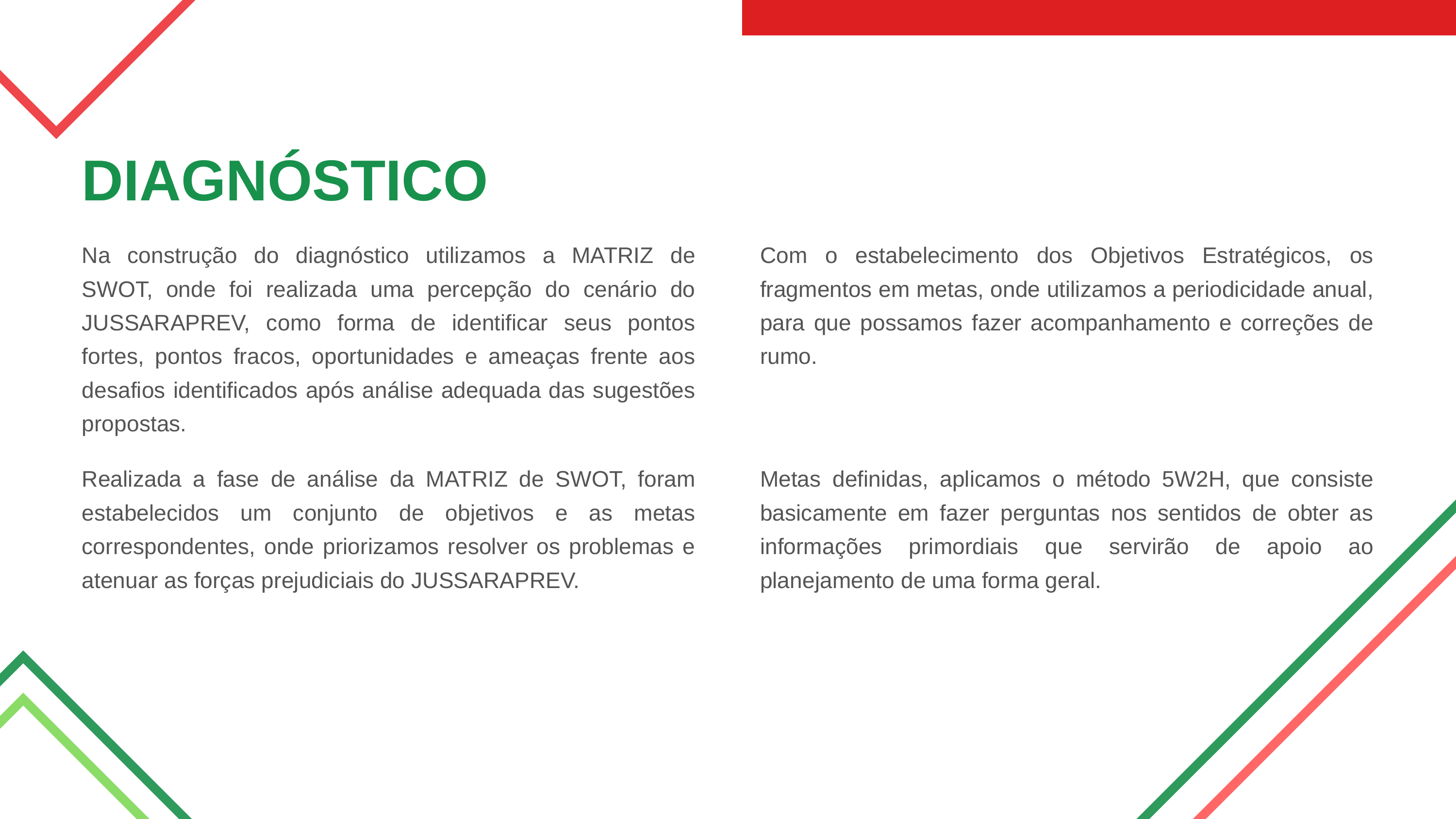

DIAGNÓSTICO
Na construção do diagnóstico utilizamos a MATRIZ de SWOT, onde foi realizada uma percepção do cenário do JUSSARAPREV, como forma de identificar seus pontos fortes, pontos fracos, oportunidades e ameaças frente aos desafios identificados após análise adequada das sugestões propostas.
Com o estabelecimento dos Objetivos Estratégicos, os fragmentos em metas, onde utilizamos a periodicidade anual, para que possamos fazer acompanhamento e correções de rumo.

Realizada a fase de análise da MATRIZ de SWOT, foram estabelecidos um conjunto de objetivos e as metas correspondentes, onde priorizamos resolver os problemas e atenuar as forças prejudiciais do JUSSARAPREV.
Metas definidas, aplicamos o método 5W2H, que consiste basicamente em fazer perguntas nos sentidos de obter as informações primordiais que servirão de apoio ao planejamento de uma forma geral.